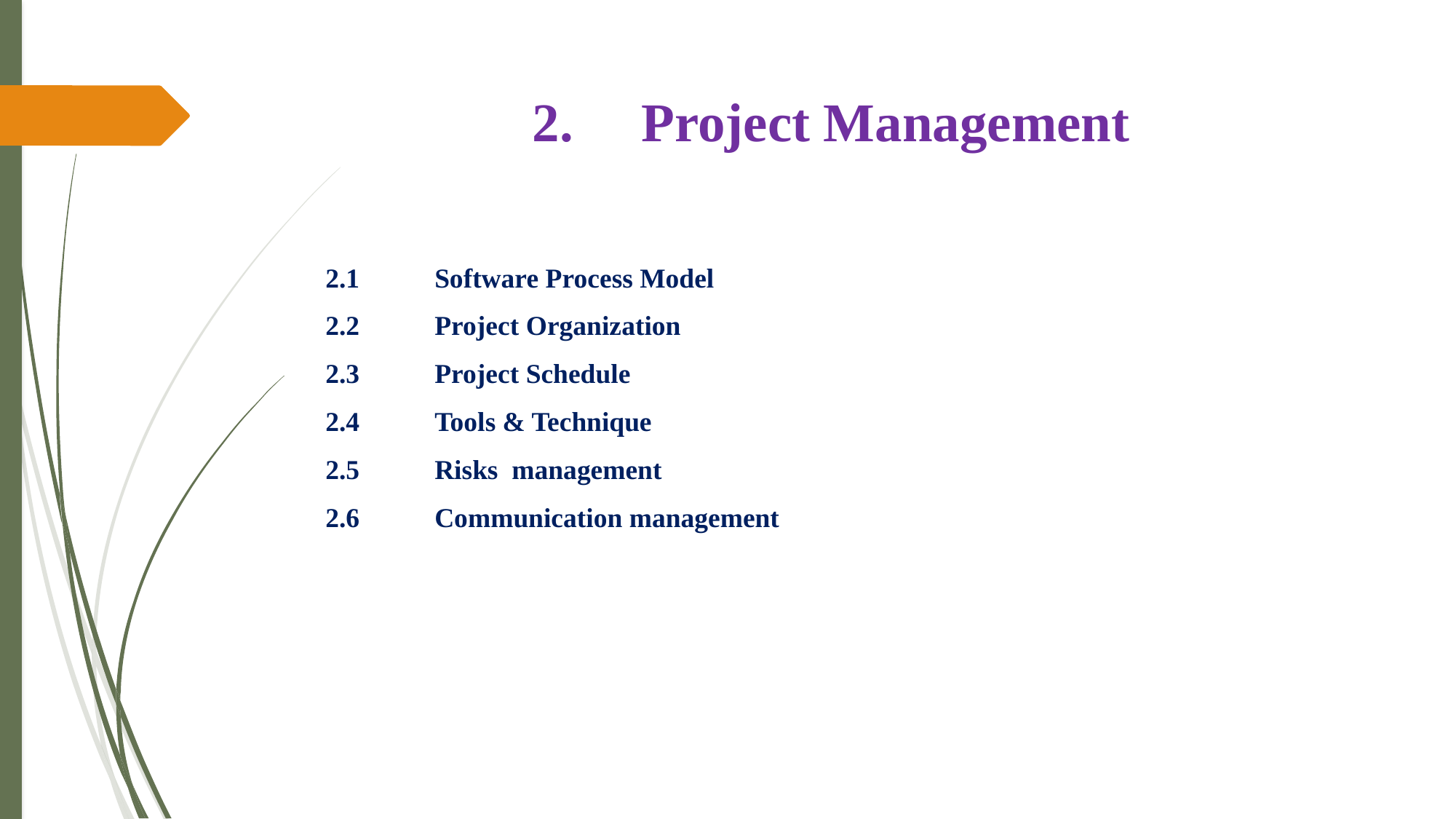

# 2.	Project Management
2.1	Software Process Model
2.2	Project Organization
2.3	Project Schedule
2.4	Tools & Technique
2.5	Risks  management
2.6	Communication management